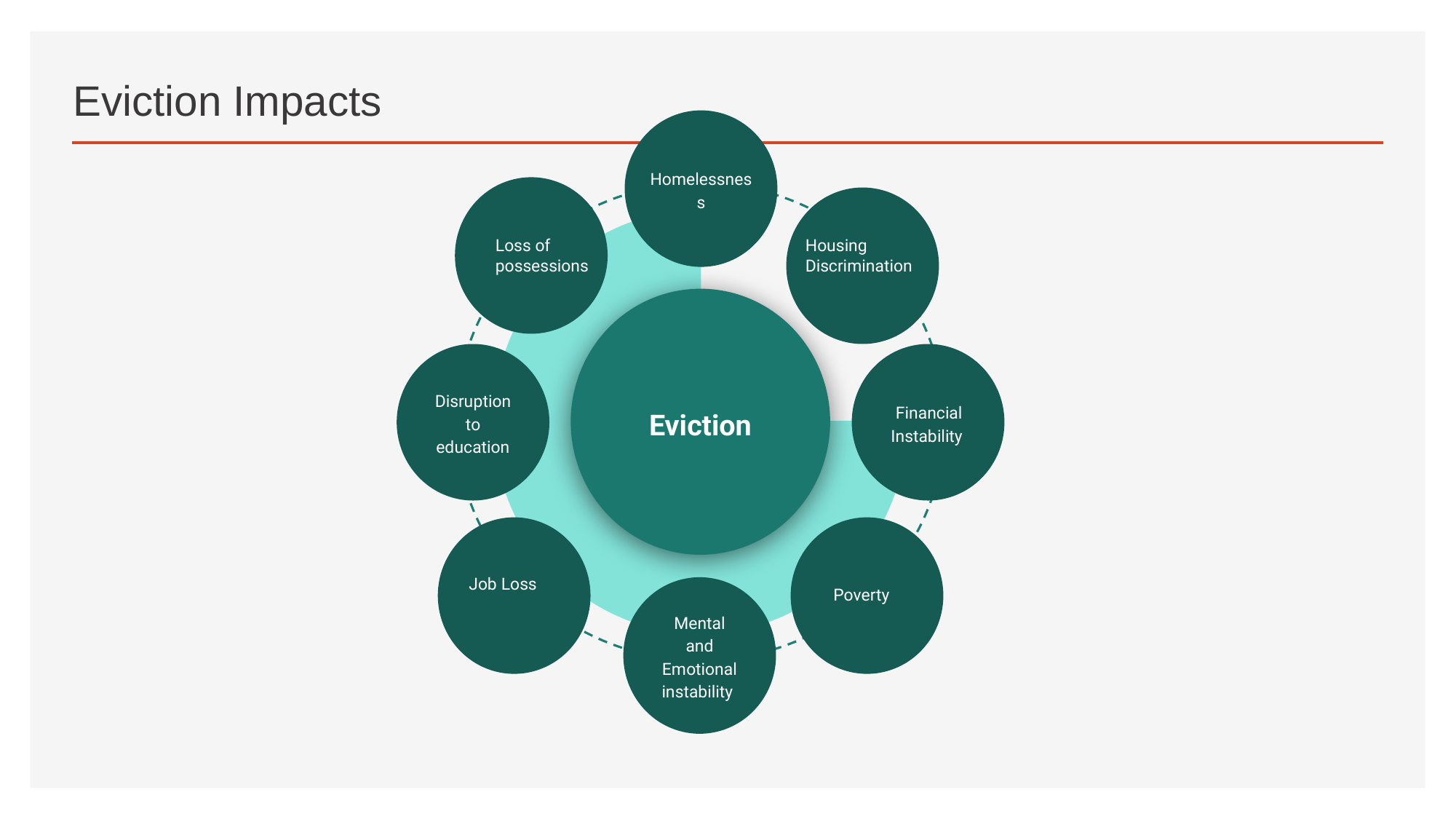

# Eviction Impacts

Homelessness

Loss of possessions
Housing Discrimination

Eviction

Disruption to education

Financial Instability

Job Loss
Poverty

Mental and Emotional instability